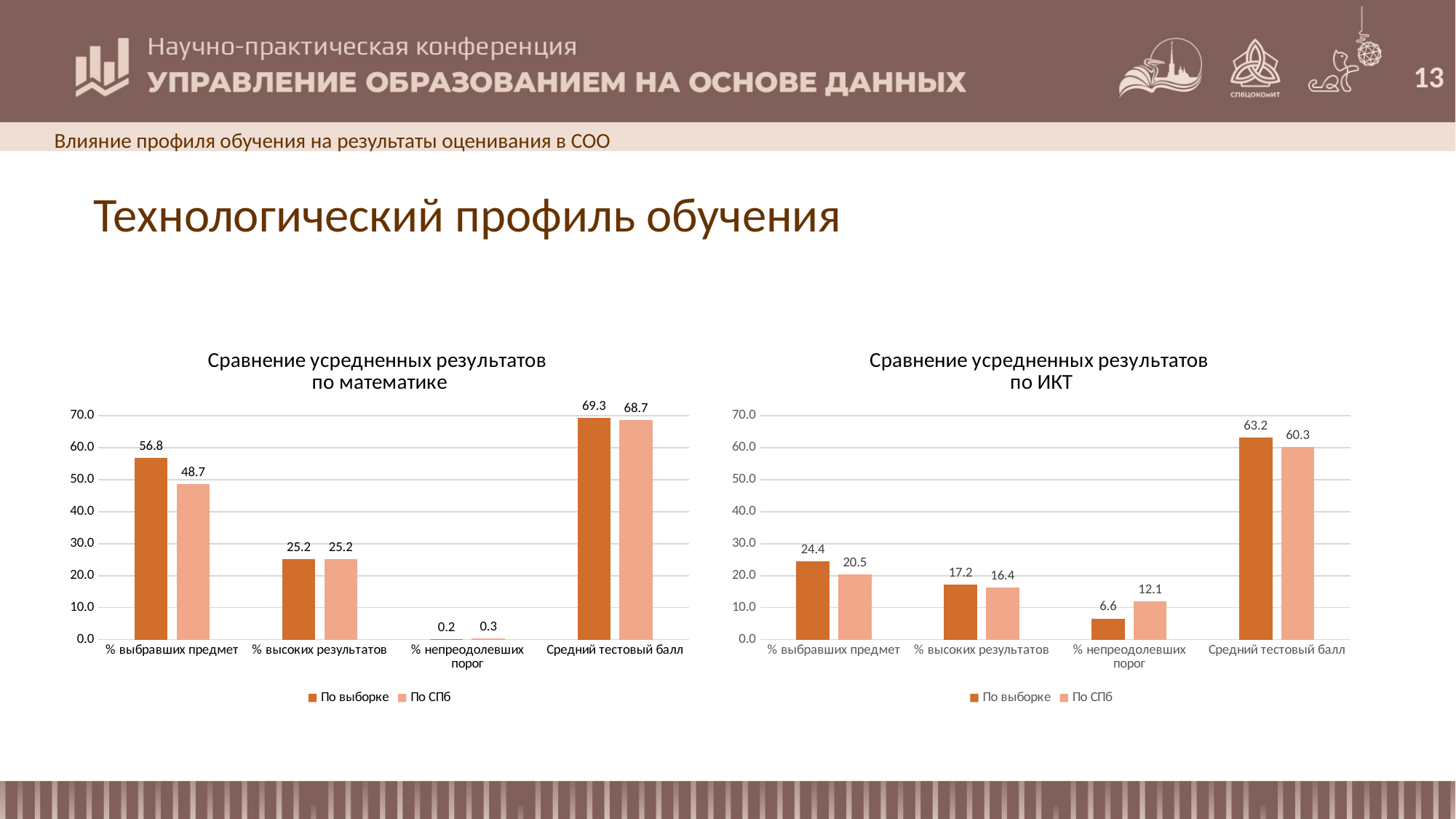

13
Влияние профиля обучения на результаты оценивания в СОО
Технологический профиль обучения

### Chart: Сравнение усредненных результатов по математике

| Category | По выборке | По СПб |
|---|---|---|
| % выбравших предмет | 56.82845723054994 | 48.70759289176102 |
| % высоких результатов | 25.189145001205294 | 25.23217247097844 |
| % непреодолевших порог | 0.15796160014035945 | 0.3482587064676615 |
| Средний тестовый балл | 69.25191430560172 | 68.68186717519264 |

### Chart: Сравнение усредненных результатов по ИКТ

| Category | По выборке | По СПб |
|---|---|---|
| % выбравших предмет | 24.38033460804414 | 20.464458804523453 |
| % высоких результатов | 17.17936748585169 | 16.400236826524548 |
| % непреодолевших порог | 6.610188171369513 | 12.078152753108355 |
| Средний тестовый балл | 63.20076750462457 | 60.32973926681049 |